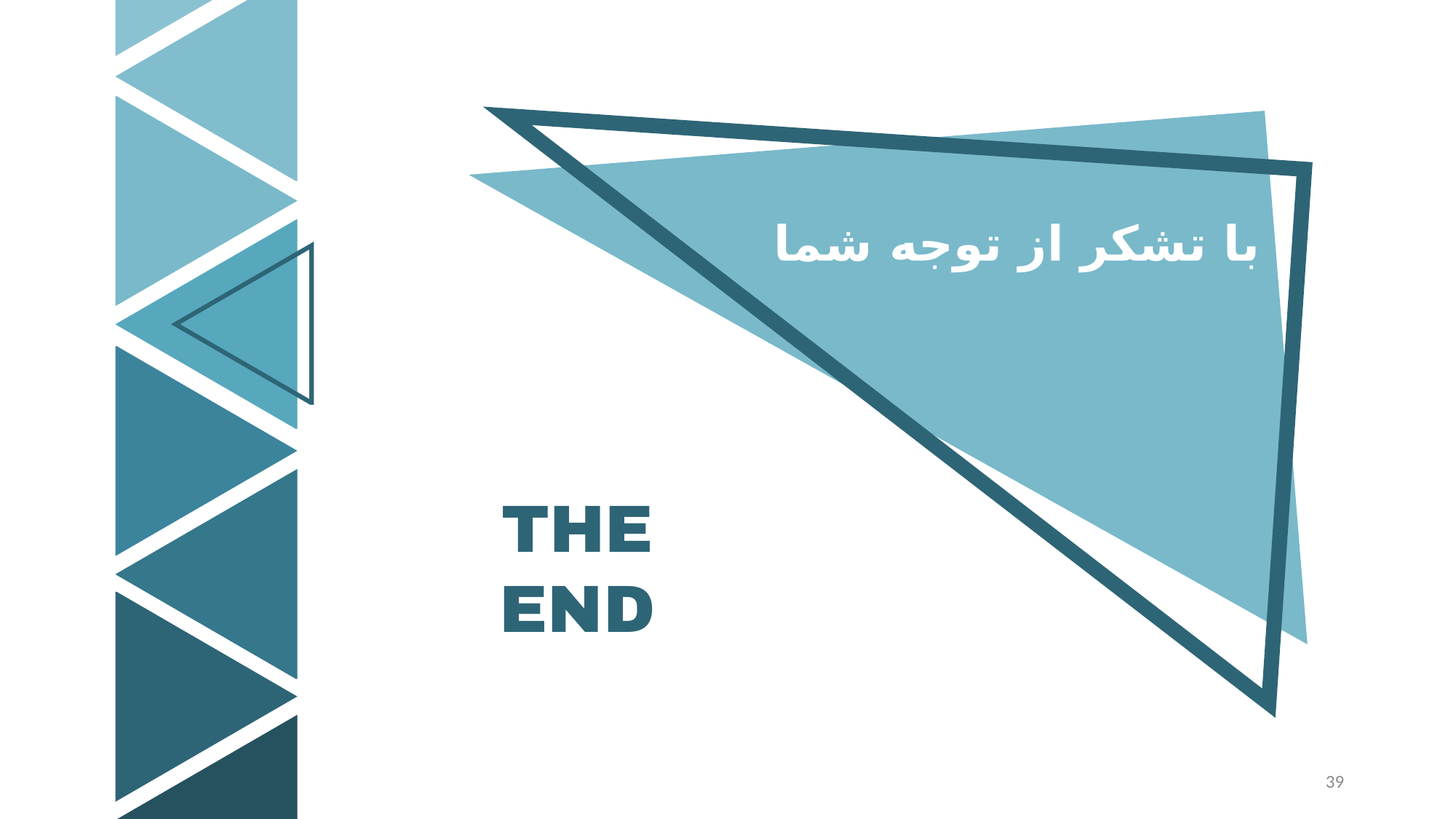

با تشکر از توجه شما

THE
END

39